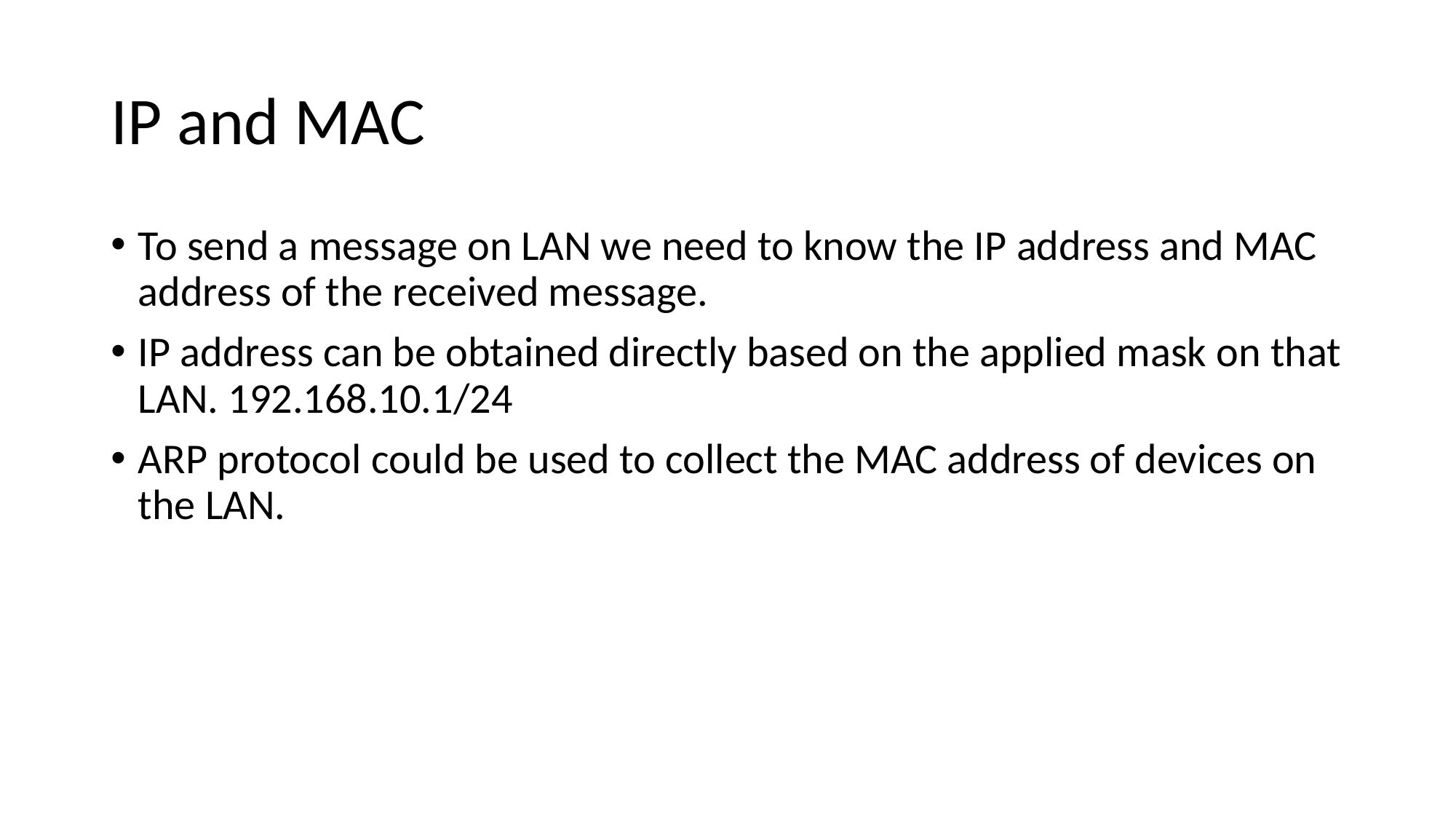

# IP and MAC
To send a message on LAN we need to know the IP address and MAC address of the received message.
IP address can be obtained directly based on the applied mask on that LAN. 192.168.10.1/24
ARP protocol could be used to collect the MAC address of devices on the LAN.